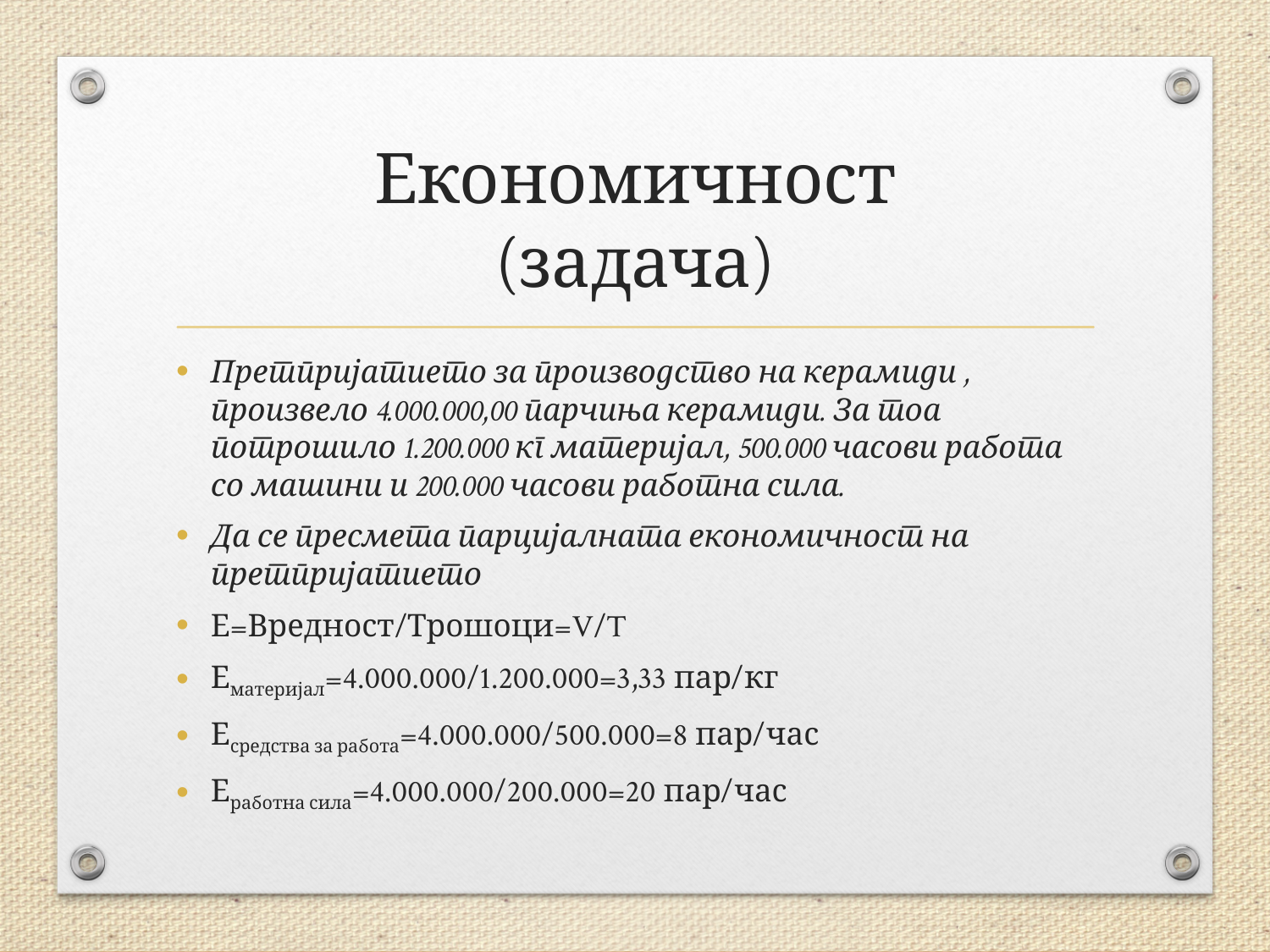

# Економичност (задача)
Претпријатието за производство на керамиди , произвело 4.000.000,00 парчиња керамиди. За тоа потрошило 1.200.000 кг материјал, 500.000 часови работа со машини и 200.000 часови работна сила.
Да се пресмета парцијалната економичност на претпријатието
Е=Вредност/Трошоци=V/T
Ематеријал=4.000.000/1.200.000=3,33 пар/кг
Есредства за работа=4.000.000/500.000=8 пар/час
Еработна сила=4.000.000/200.000=20 пар/час